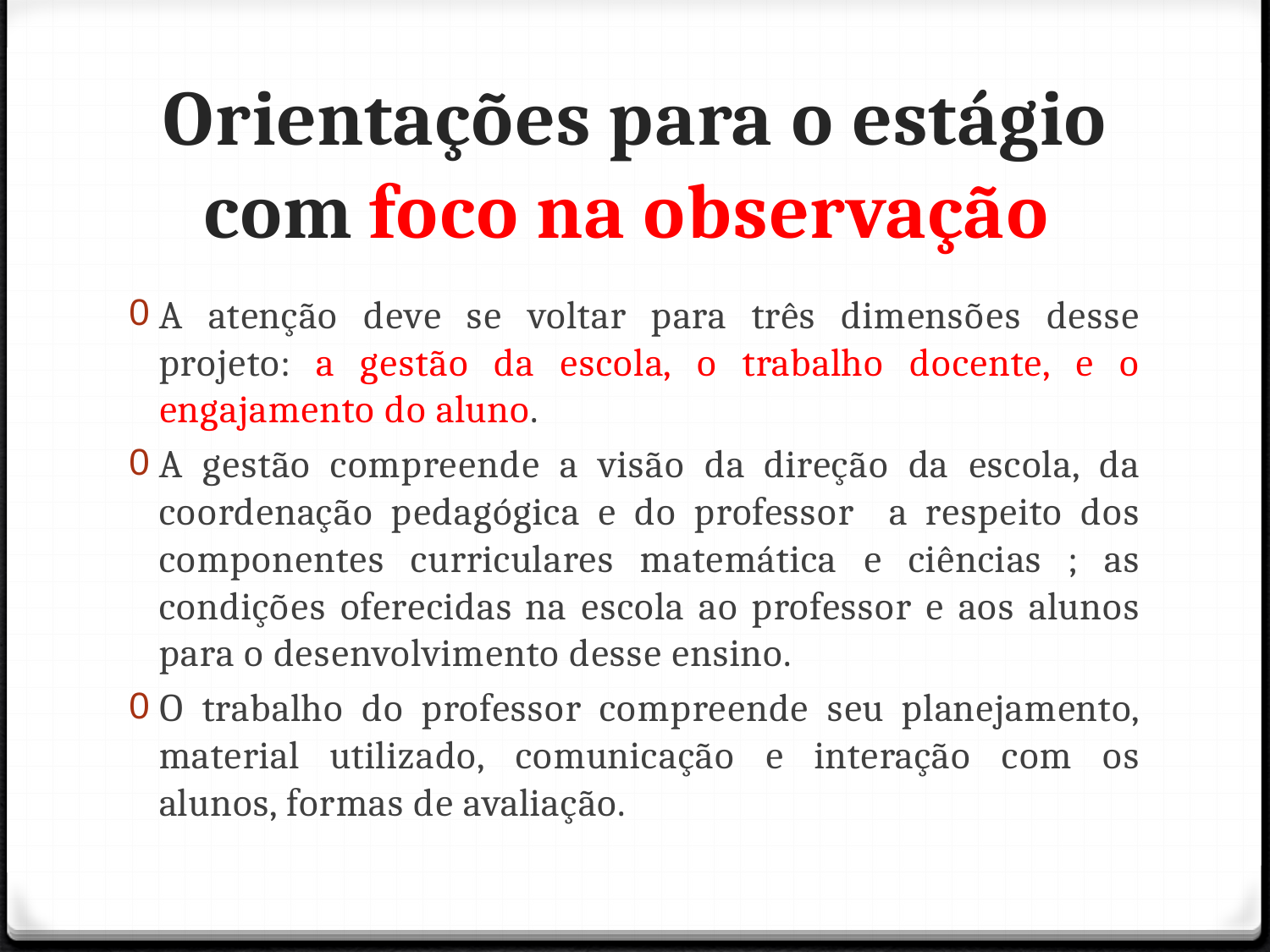

# Orientações para o estágio com foco na observação
A atenção deve se voltar para três dimensões desse projeto: a gestão da escola, o trabalho docente, e o engajamento do aluno.
A gestão compreende a visão da direção da escola, da coordenação pedagógica e do professor  a respeito dos componentes curriculares matemática e ciências ; as condições oferecidas na escola ao professor e aos alunos para o desenvolvimento desse ensino.
O trabalho do professor compreende seu planejamento, material utilizado, comunicação e interação com os alunos, formas de avaliação.